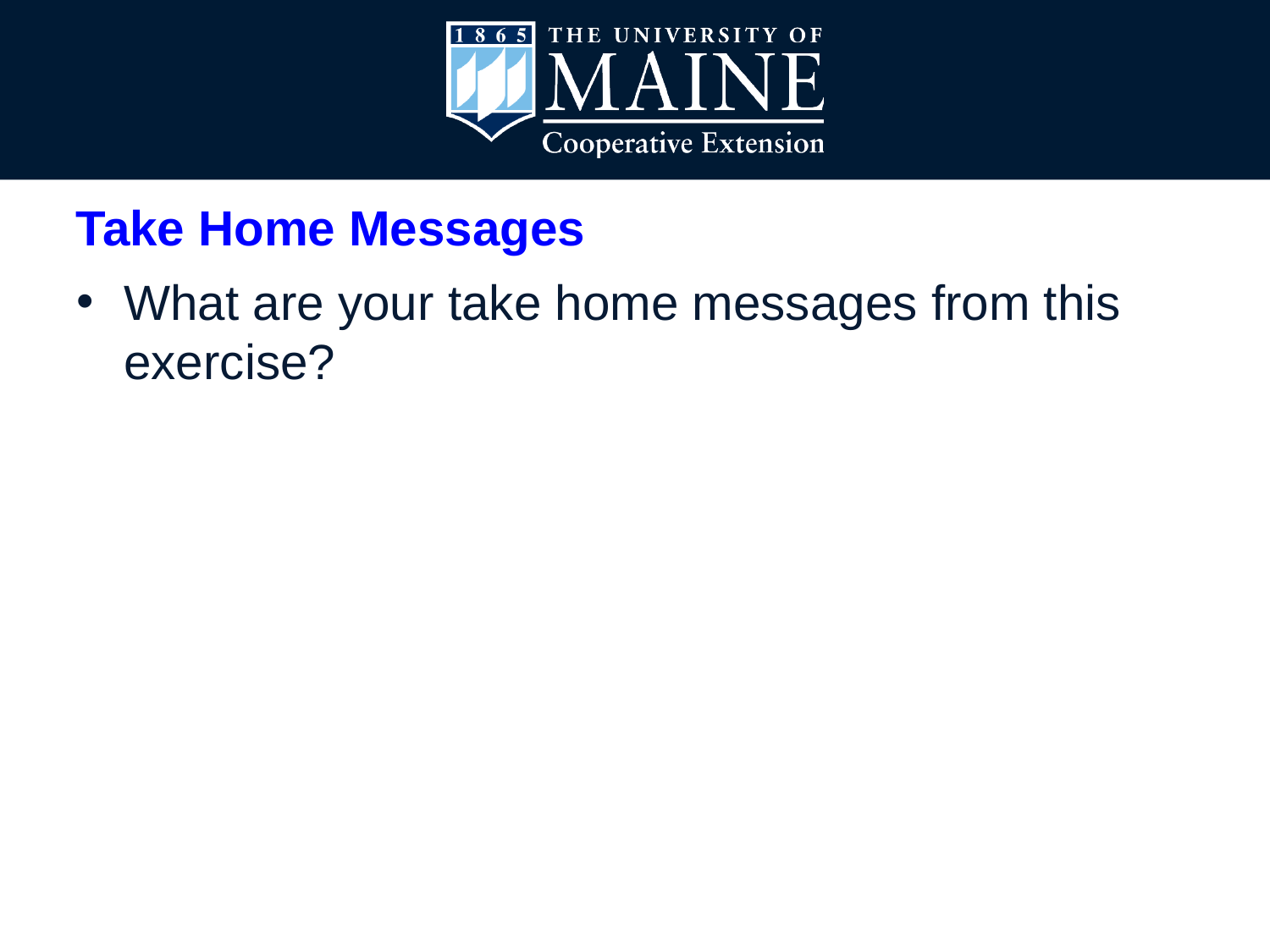

# Take Home Messages
What are your take home messages from this exercise?